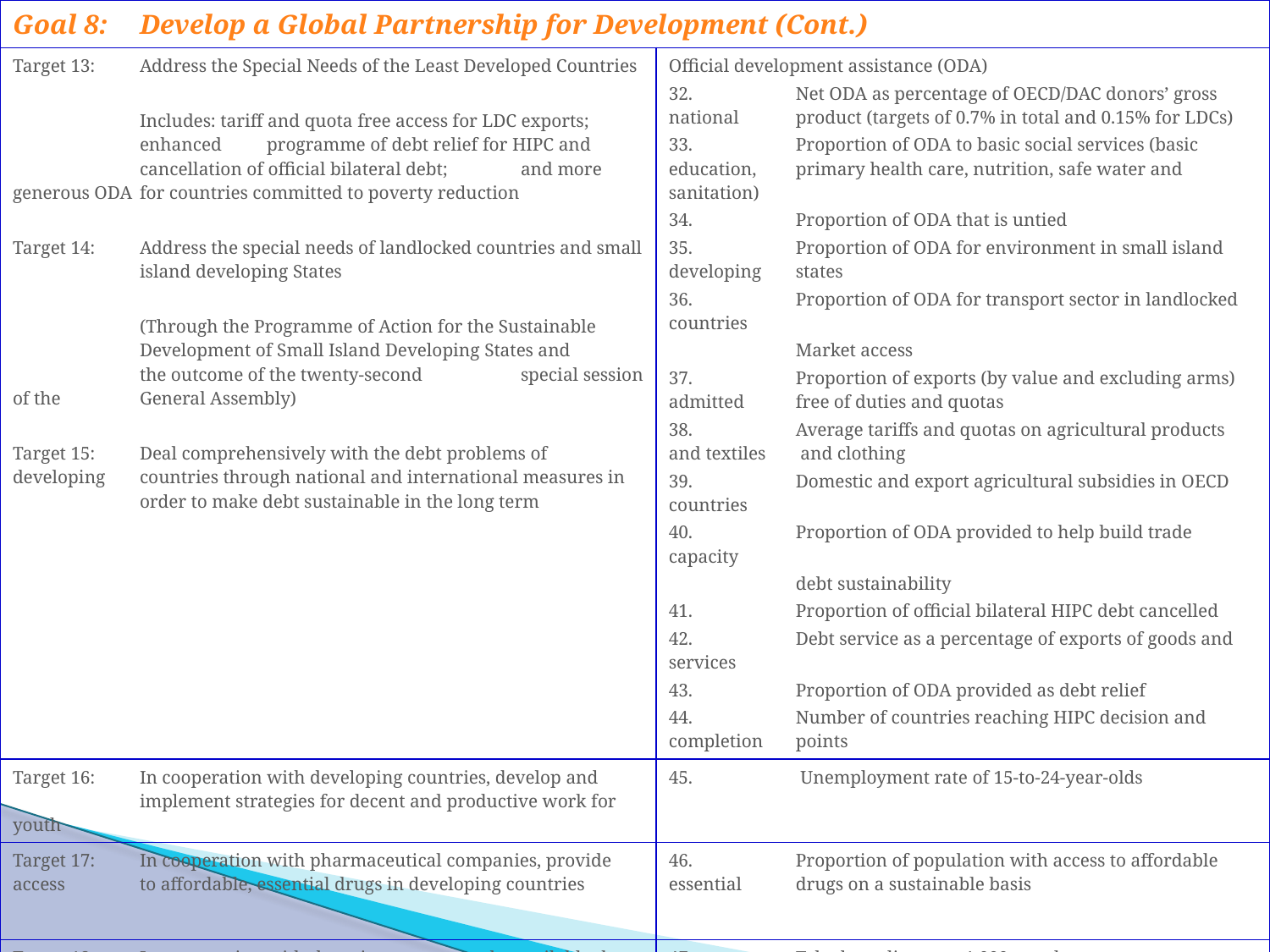

| Goal 8: Develop a Global Partnership for Development (Cont.) |  |
| --- | --- |
| Target 13: Address the Special Needs of the Least Developed Countries Includes: tariff and quota free access for LDC exports; enhanced programme of debt relief for HIPC and cancellation of official bilateral debt; and more generous ODA for countries committed to poverty reduction   Target 14: Address the special needs of landlocked countries and small island developing States   (Through the Programme of Action for the Sustainable Development of Small Island Developing States and the outcome of the twenty-second special session of the General Assembly)   Target 15: Deal comprehensively with the debt problems of developing countries through national and international measures in order to make debt sustainable in the long term | Official development assistance (ODA) 32. Net ODA as percentage of OECD/DAC donors’ gross national product (targets of 0.7% in total and 0.15% for LDCs) 33. Proportion of ODA to basic social services (basic education, primary health care, nutrition, safe water and sanitation) 34. Proportion of ODA that is untied 35. Proportion of ODA for environment in small island developing states 36. Proportion of ODA for transport sector in landlocked countries    Market access 37. Proportion of exports (by value and excluding arms) admitted free of duties and quotas 38. Average tariffs and quotas on agricultural products and textiles and clothing 39. Domestic and export agricultural subsidies in OECD countries 40. Proportion of ODA provided to help build trade capacity   debt sustainability 41. Proportion of official bilateral HIPC debt cancelled 42. Debt service as a percentage of exports of goods and services 43. Proportion of ODA provided as debt relief 44. Number of countries reaching HIPC decision and completion points |
| Target 16: In cooperation with developing countries, develop and implement strategies for decent and productive work for youth | 45. Unemployment rate of 15-to-24-year-olds |
| Target 17: In cooperation with pharmaceutical companies, provide access to affordable, essential drugs in developing countries | 46. Proportion of population with access to affordable essential drugs on a sustainable basis |
| Target 18: In cooperation with the private sector, make available the benefits of new technologies, especially information and communications technologies | 47. Telephone lines per 1,000 people 48. Personal computers per 1,000 people   [Other Indicators TBD] |